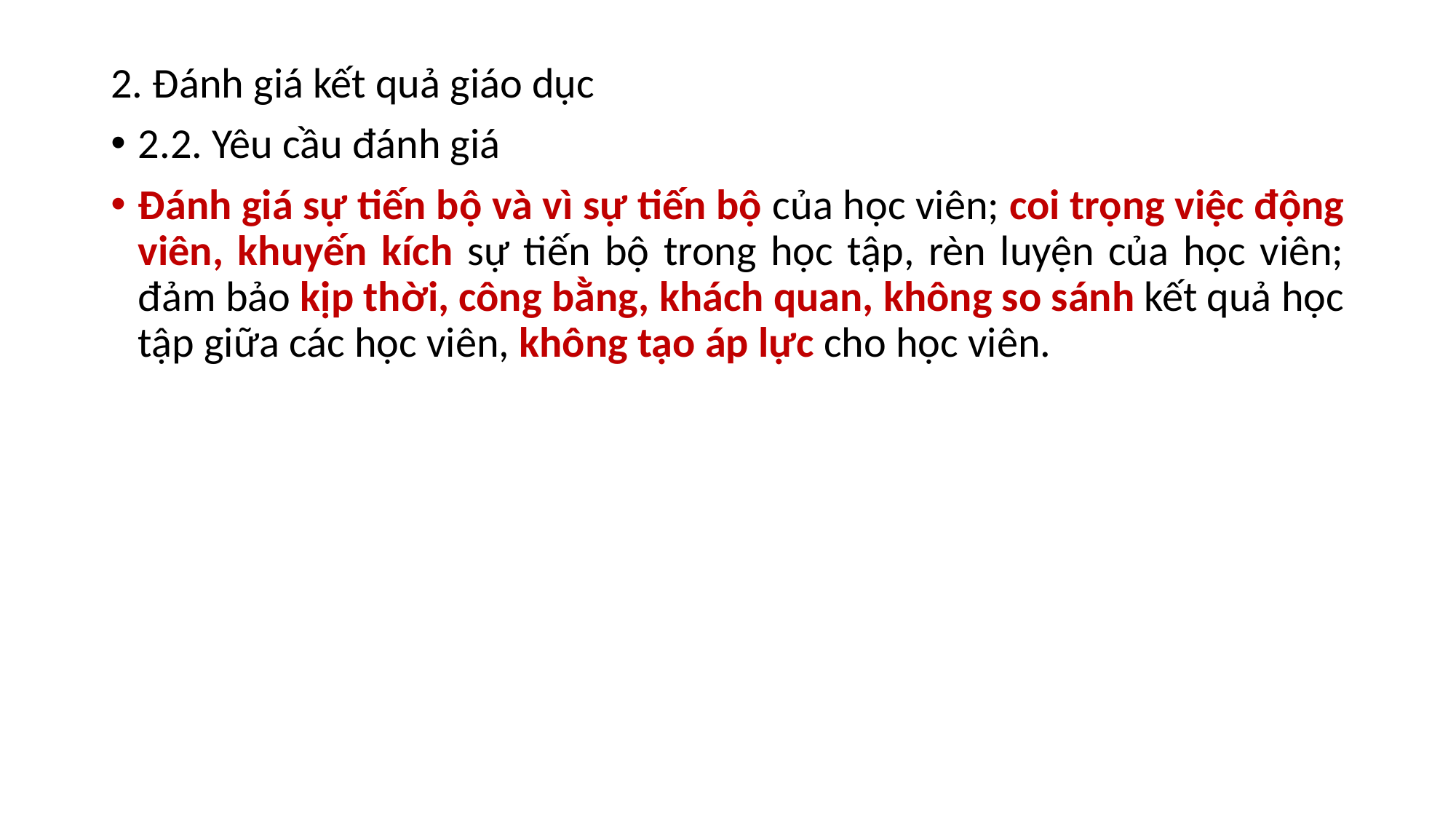

2. Đánh giá kết quả giáo dục
2.2. Yêu cầu đánh giá
Đánh giá sự tiến bộ và vì sự tiến bộ của học viên; coi trọng việc động viên, khuyến kích sự tiến bộ trong học tập, rèn luyện của học viên; đảm bảo kịp thời, công bằng, khách quan, không so sánh kết quả học tập giữa các học viên, không tạo áp lực cho học viên.